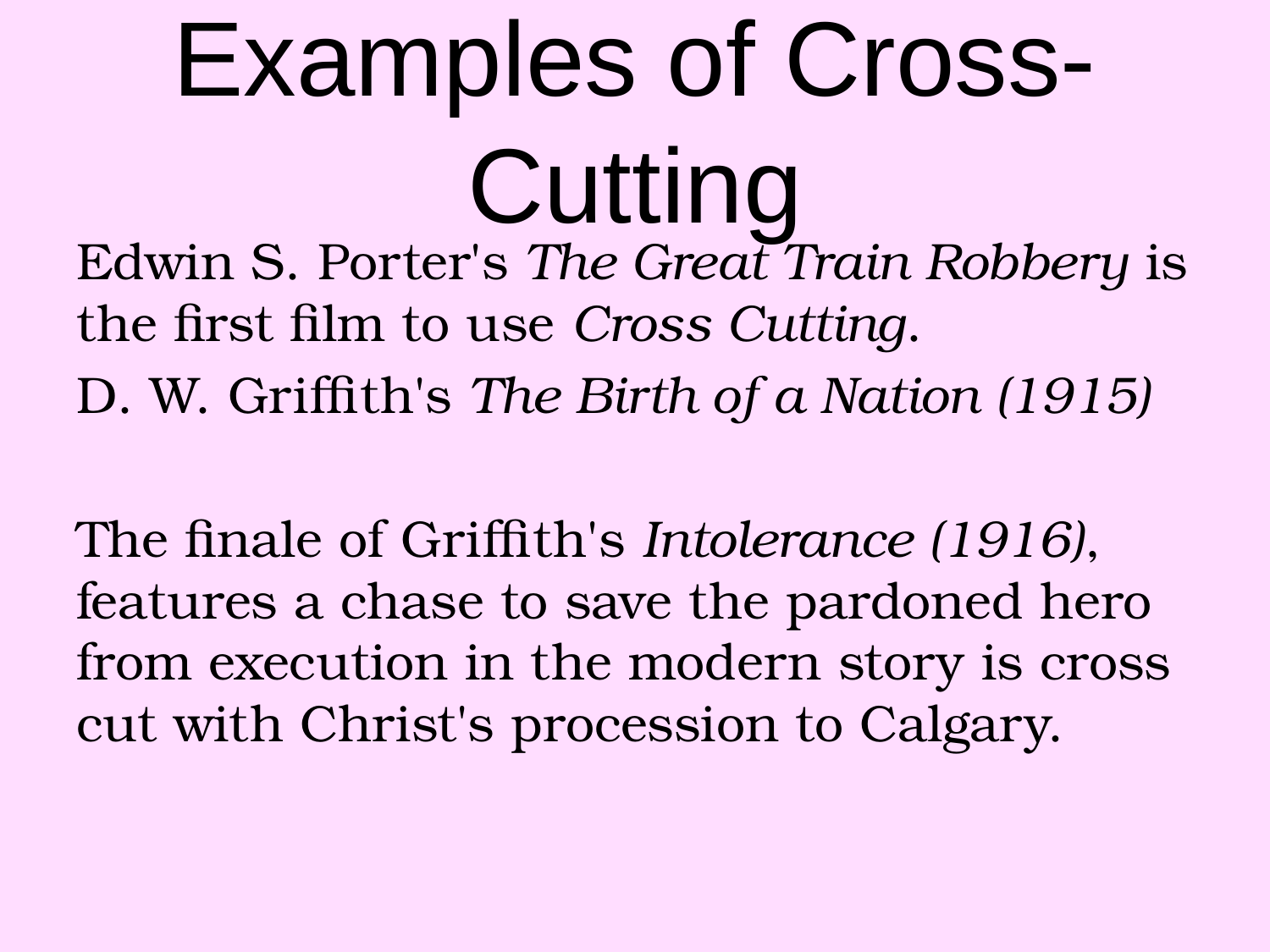

# Examples of Cross-Cutting
Edwin S. Porter's The Great Train Robbery is the first film to use Cross Cutting.
D. W. Griffith's The Birth of a Nation (1915)

The finale of Griffith's Intolerance (1916), features a chase to save the pardoned hero from execution in the modern story is cross cut with Christ's procession to Calgary.